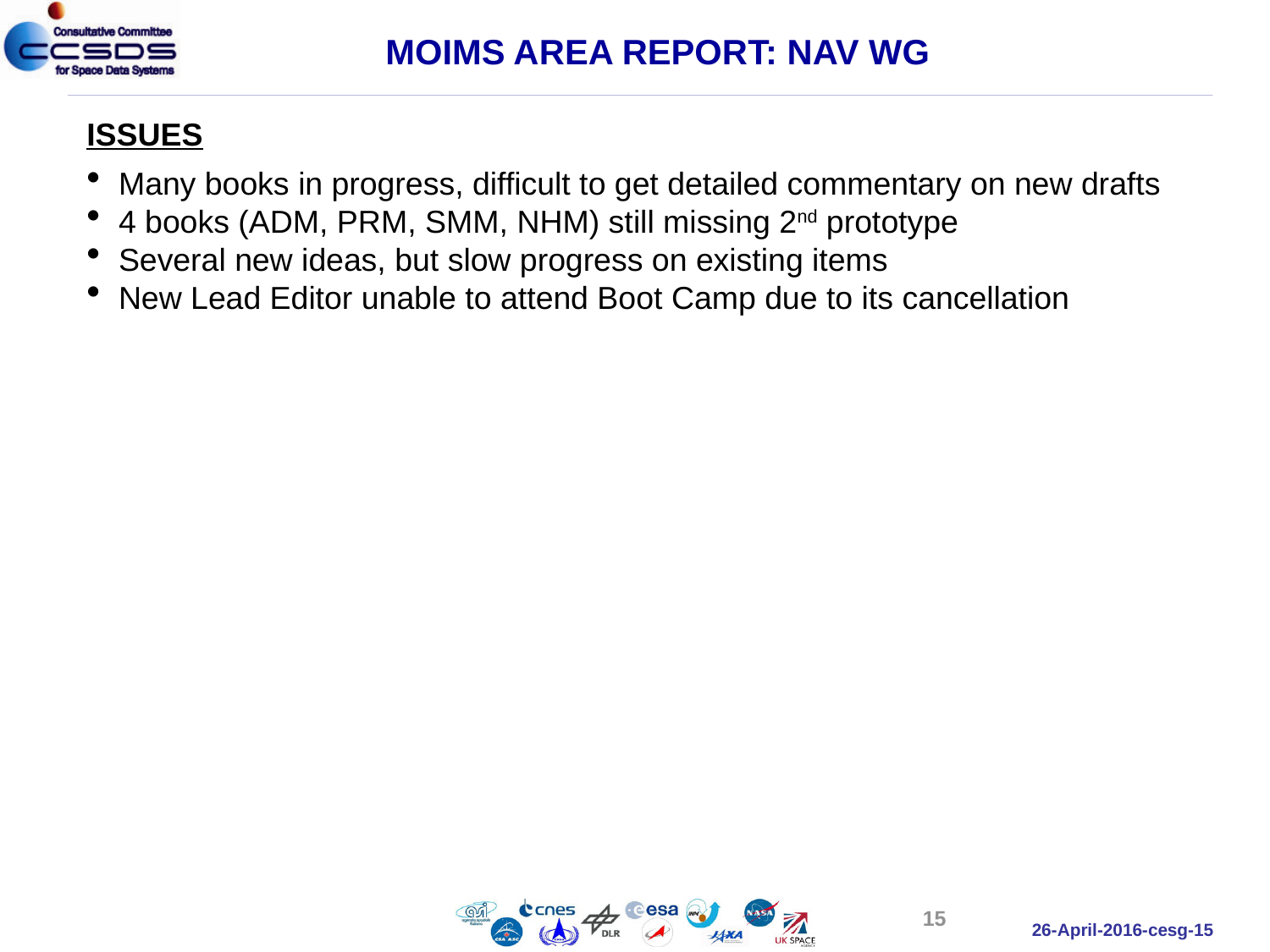

MOIMS AREA REPORT: NAV WG
ISSUES
Many books in progress, difficult to get detailed commentary on new drafts
4 books (ADM, PRM, SMM, NHM) still missing 2nd prototype
Several new ideas, but slow progress on existing items
New Lead Editor unable to attend Boot Camp due to its cancellation

15